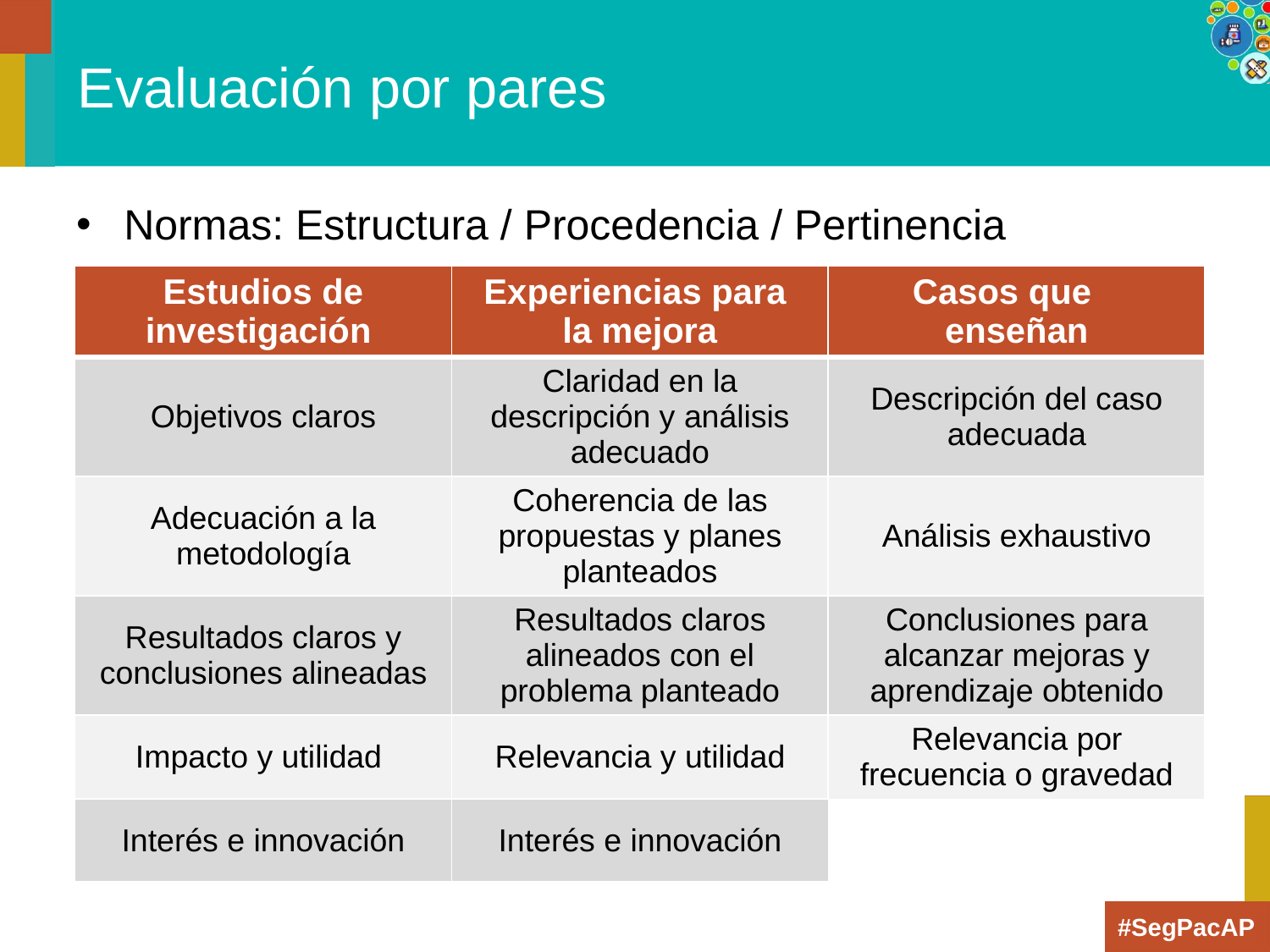

# Evaluación por pares
Normas: Estructura / Procedencia / Pertinencia

| Estudios de investigación | Experiencias para la mejora | Casos que enseñan |
| --- | --- | --- |
| Objetivos claros | Claridad en la descripción y análisis adecuado | Descripción del caso adecuada |
| Adecuación a la metodología | Coherencia de las propuestas y planes planteados | Análisis exhaustivo |
| Resultados claros y conclusiones alineadas | Resultados claros alineados con el problema planteado | Conclusiones para alcanzar mejoras y aprendizaje obtenido |
| Impacto y utilidad | Relevancia y utilidad | Relevancia por frecuencia o gravedad |
| Interés e innovación | Interés e innovación |  |